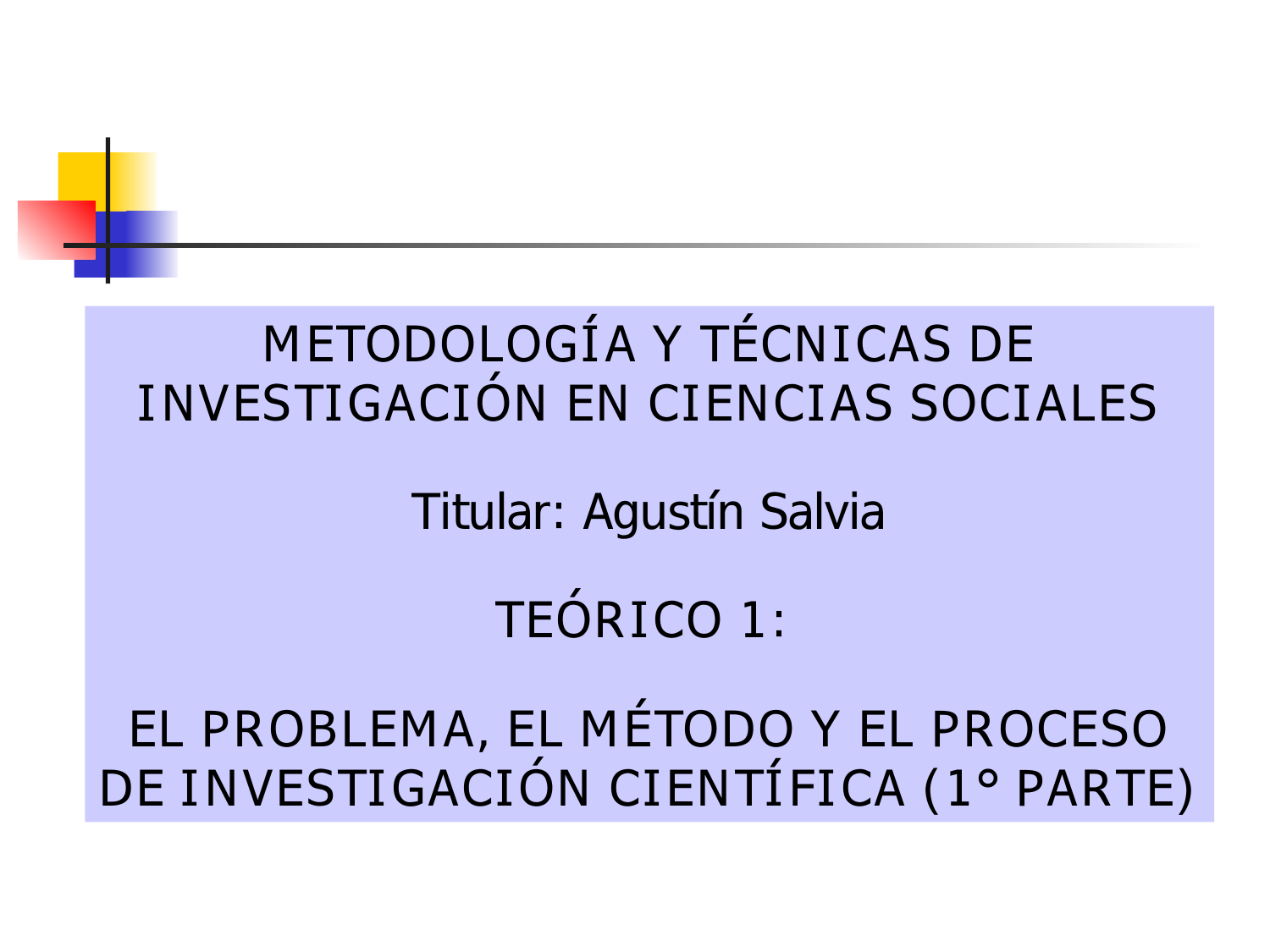

METODOLOGÍA Y TÉCNICAS DE INVESTIGACIÓN EN CIENCIAS SOCIALES
Titular: Agustín Salvia
TEÓRICO 1:
EL PROBLEMA, EL MÉTODO Y EL PROCESO DE INVESTIGACIÓN CIENTÍFICA (1° PARTE)